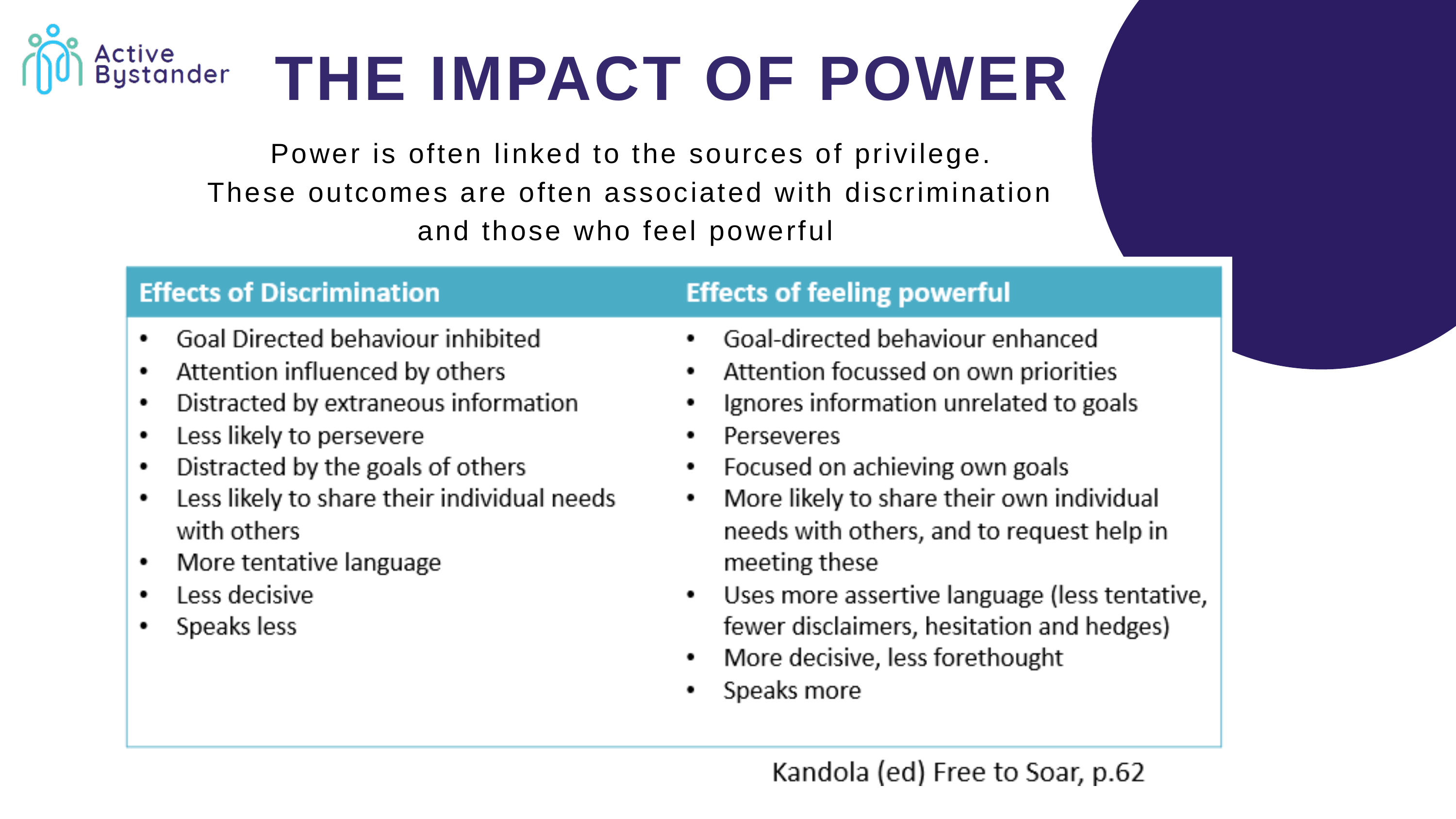

THE IMPACT OF POWER
Power is often linked to the sources of privilege.
These outcomes are often associated with discrimination and those who feel powerful